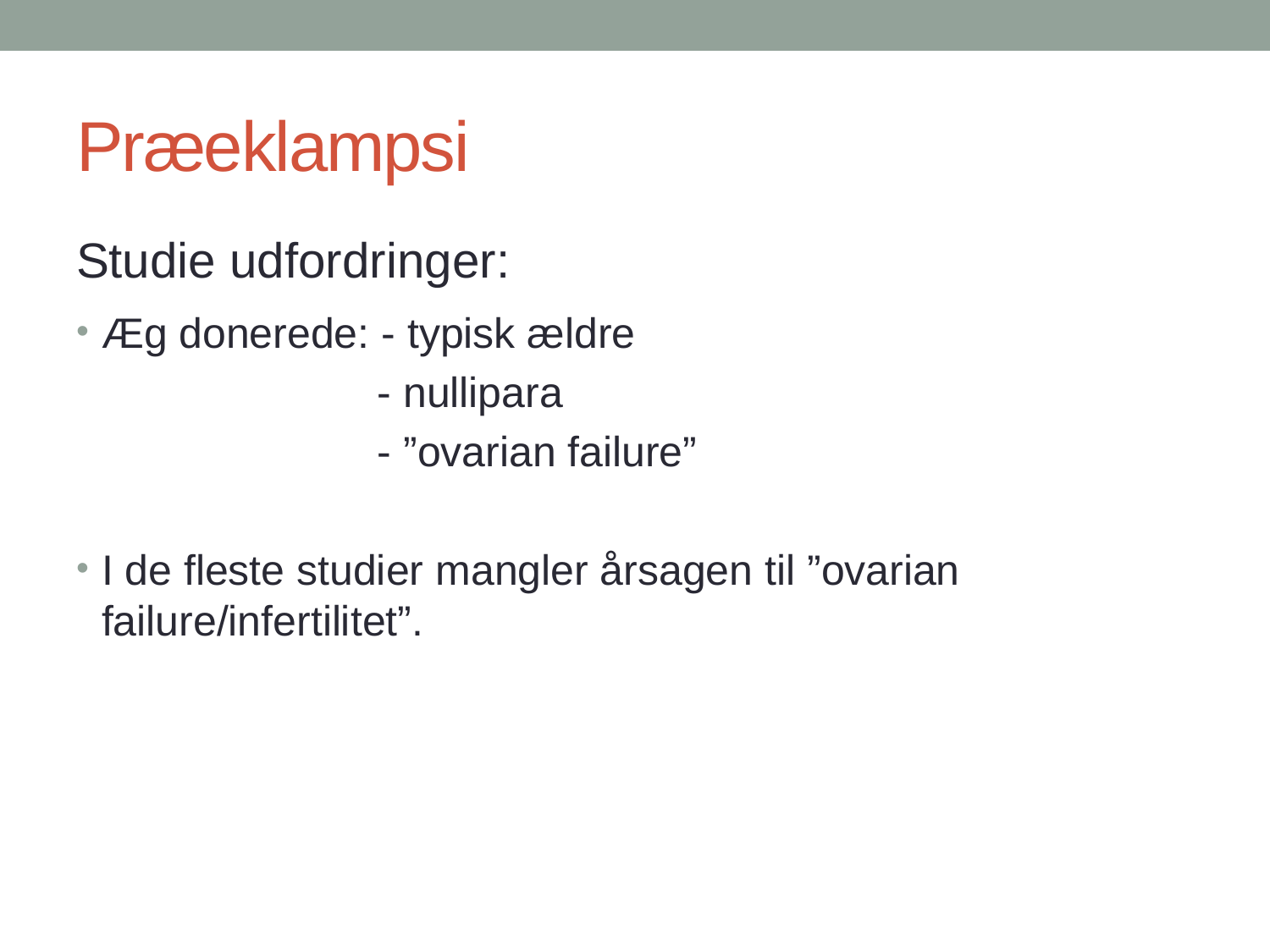

# Præeklampsi
Studie udfordringer:

Æg donerede: - typisk ældre
		    - nullipara
		    - ”ovarian failure”

I de fleste studier mangler årsagen til ”ovarian failure/infertilitet”.